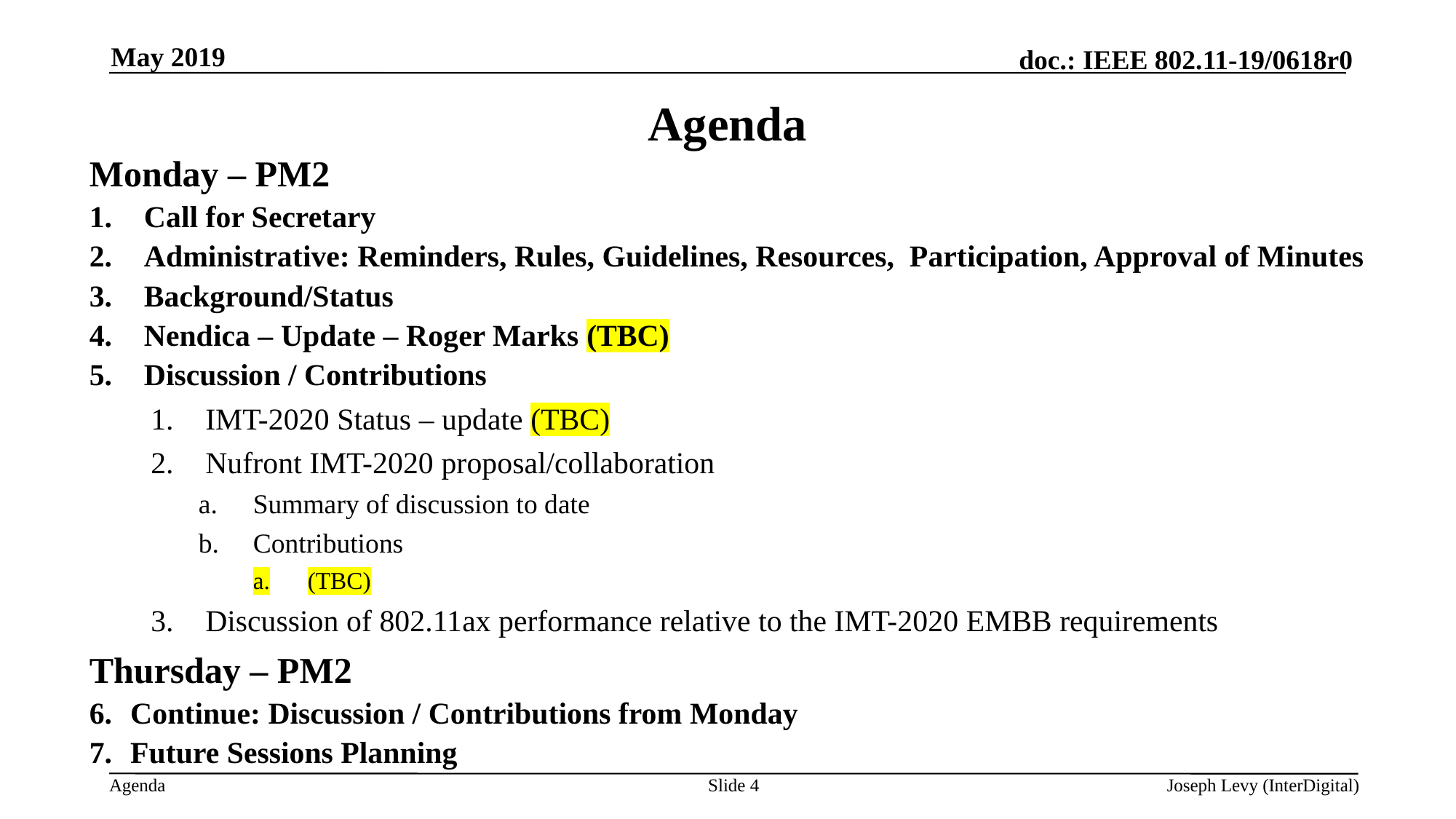

May 2019
# Agenda
Monday – PM2
Call for Secretary
Administrative: Reminders, Rules, Guidelines, Resources,  Participation, Approval of Minutes
Background/Status
Nendica – Update – Roger Marks (TBC)
Discussion / Contributions
IMT-2020 Status – update (TBC)
Nufront IMT-2020 proposal/collaboration
Summary of discussion to date
Contributions
(TBC)
Discussion of 802.11ax performance relative to the IMT-2020 EMBB requirements
Thursday – PM2
Continue: Discussion / Contributions from Monday
Future Sessions Planning
Slide 4
Joseph Levy (InterDigital)